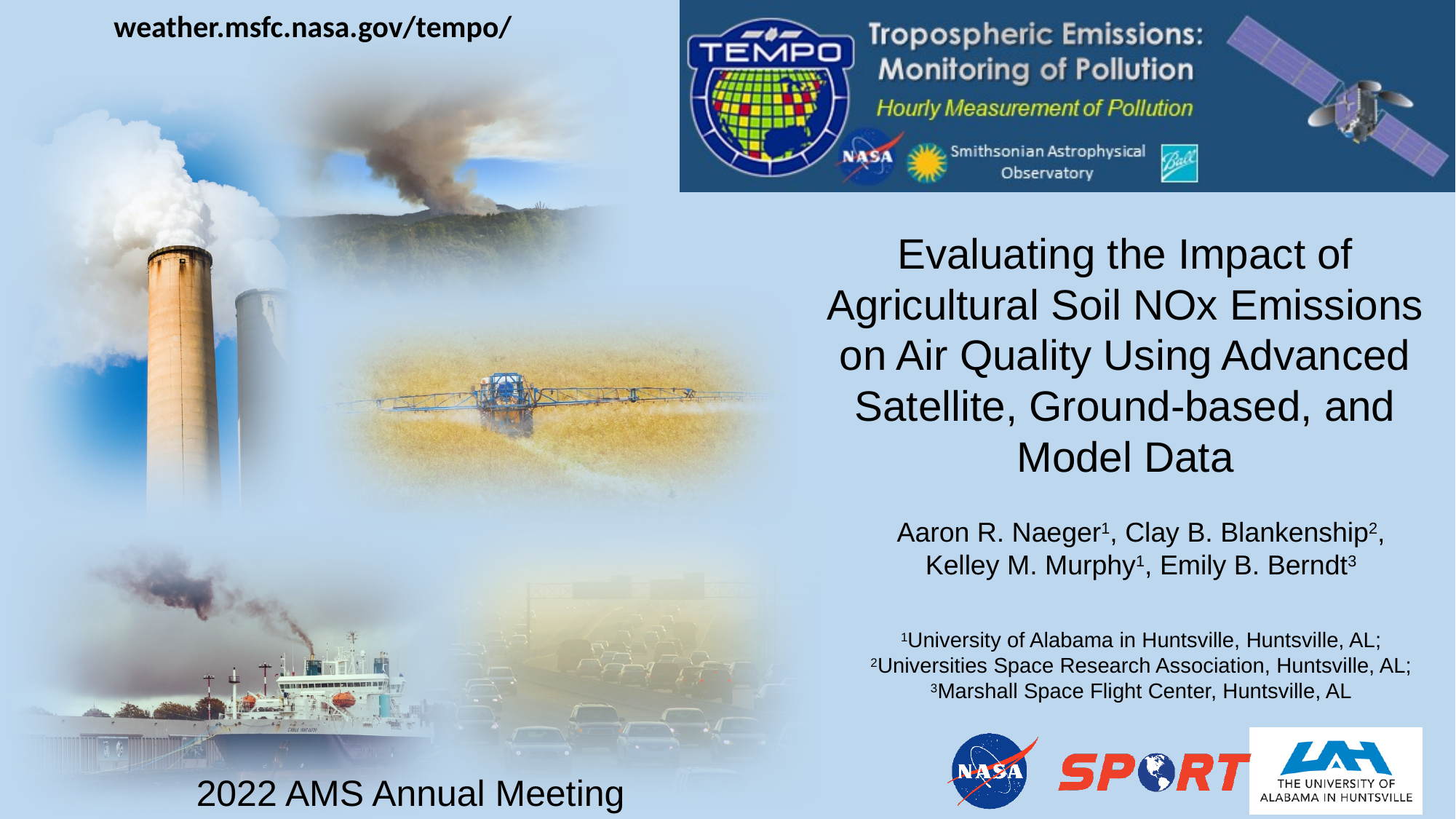

Evaluating the Impact of Agricultural Soil NOx Emissions on Air Quality Using Advanced Satellite, Ground-based, and Model Data
Aaron R. Naeger1, Clay B. Blankenship2, Kelley M. Murphy1, Emily B. Berndt3
1University of Alabama in Huntsville, Huntsville, AL; 2Universities Space Research Association, Huntsville, AL; 3Marshall Space Flight Center, Huntsville, AL
2022 AMS Annual Meeting